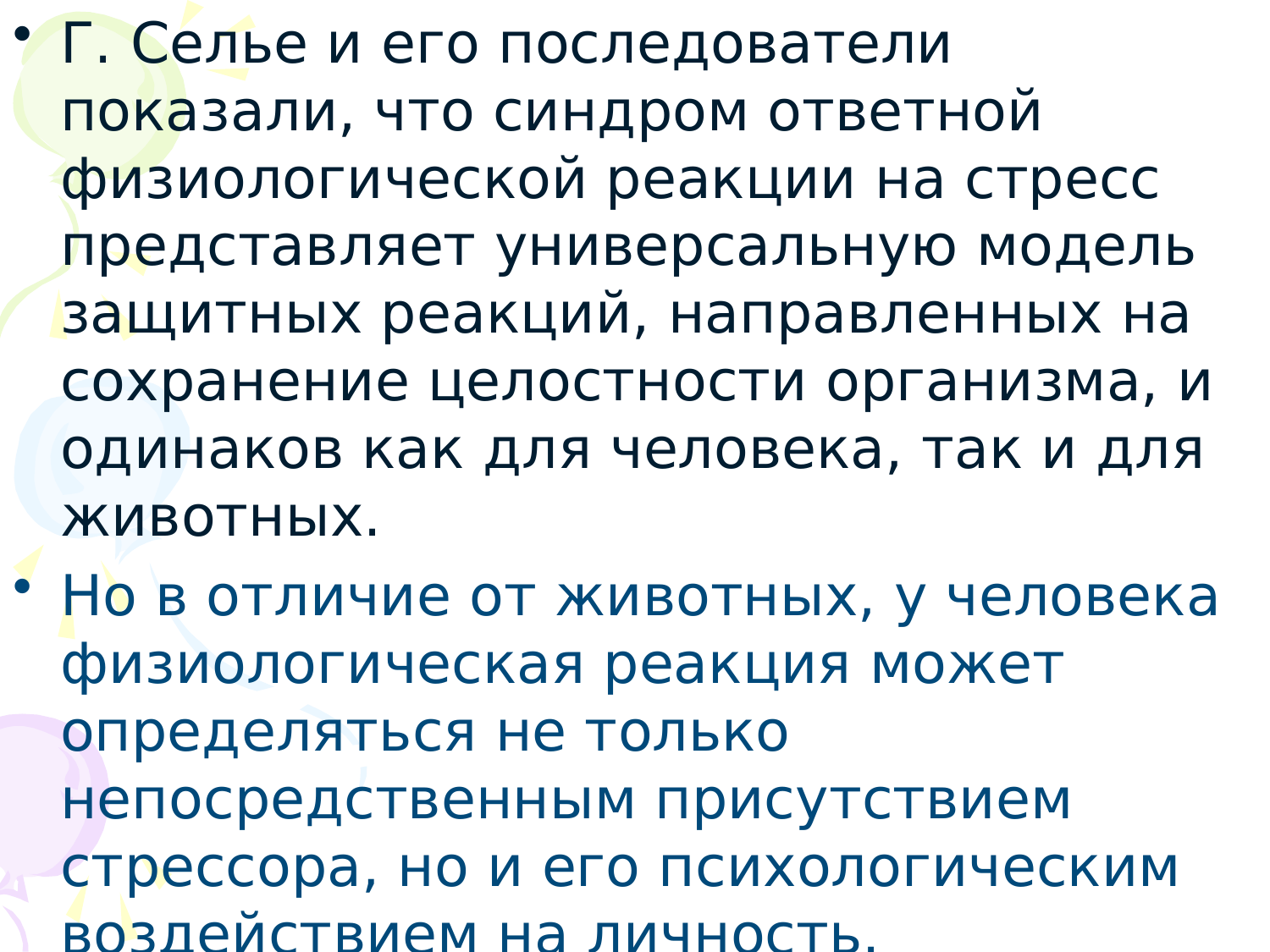

Г. Селье и его последователи показали, что синдром ответной физиологической реакции на стресс представляет универсальную модель защитных реакций, направленных на сохранение целостности организма, и одинаков как для человека, так и для животных.
Но в отличие от животных, у человека физиологическая реакция может определяться не только непосредственным присутствием стрессора, но и его психологическим воздействием на личность.